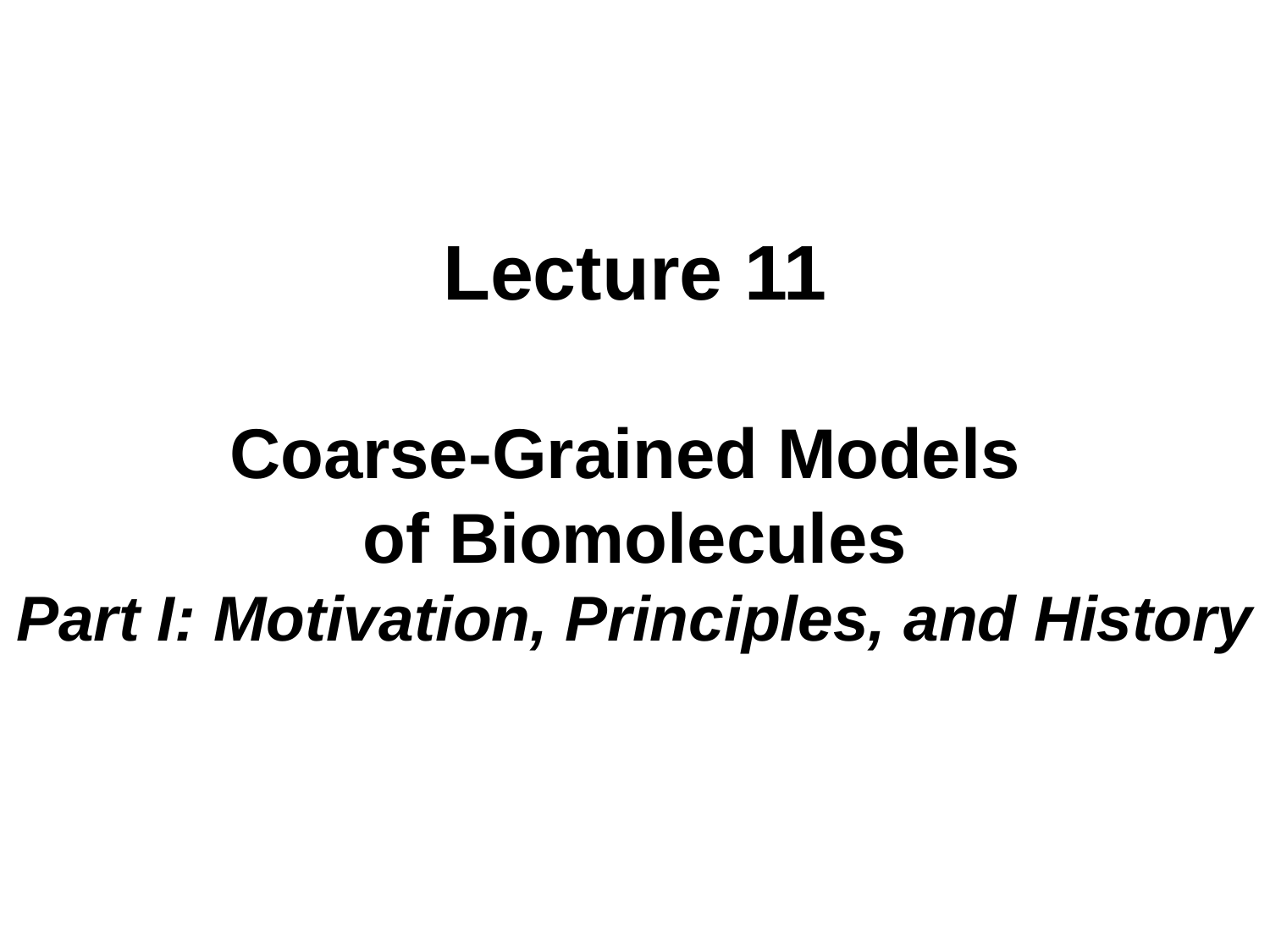

Lecture 11

Coarse-Grained Models
of Biomolecules
Part I: Motivation, Principles, and History